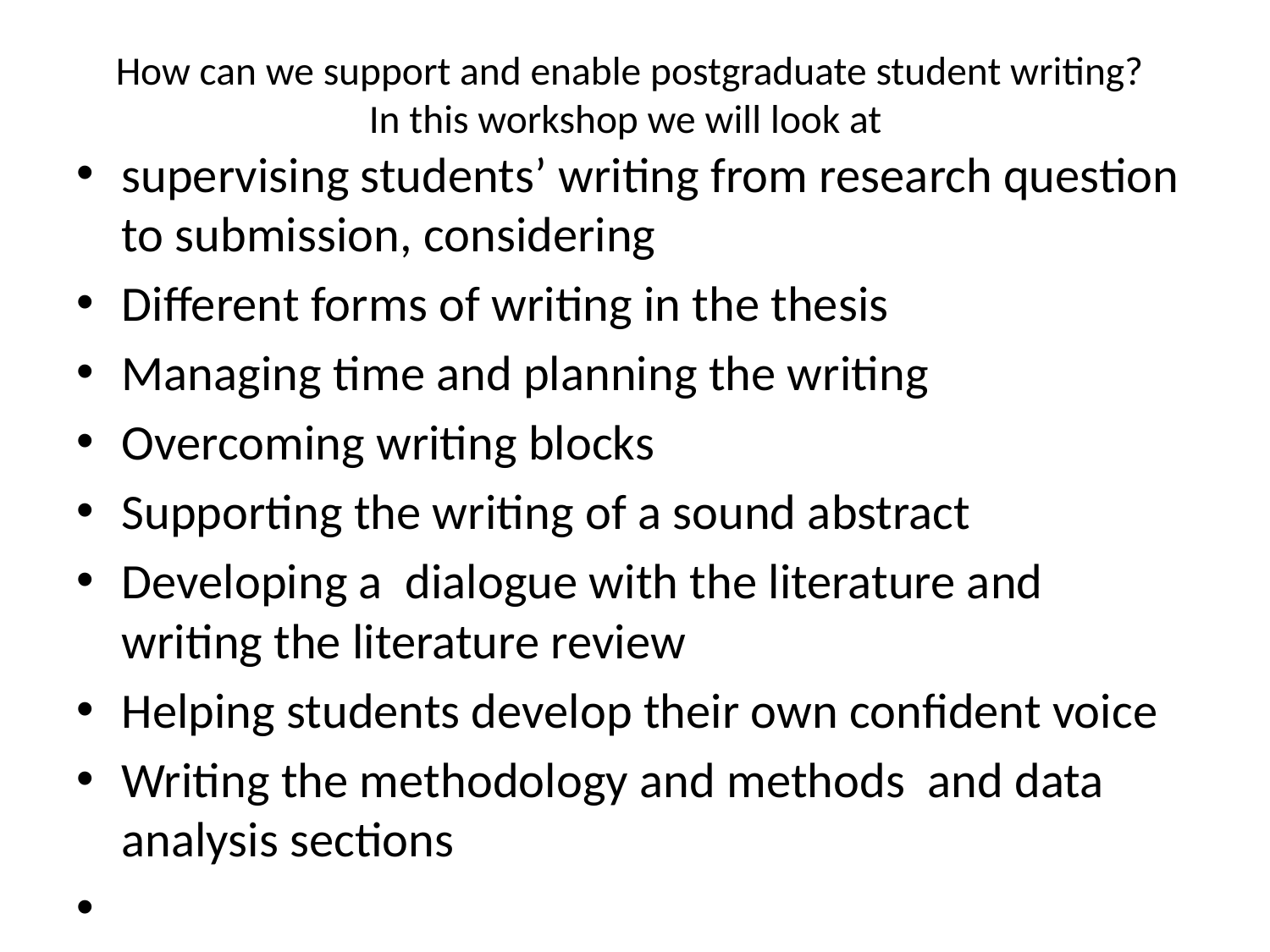

# How can we support and enable postgraduate student writing? In this workshop we will look at
supervising students’ writing from research question to submission, considering
Different forms of writing in the thesis
Managing time and planning the writing
Overcoming writing blocks
Supporting the writing of a sound abstract
Developing a  dialogue with the literature and writing the literature review
Helping students develop their own confident voice
Writing the methodology and methods  and data analysis sections